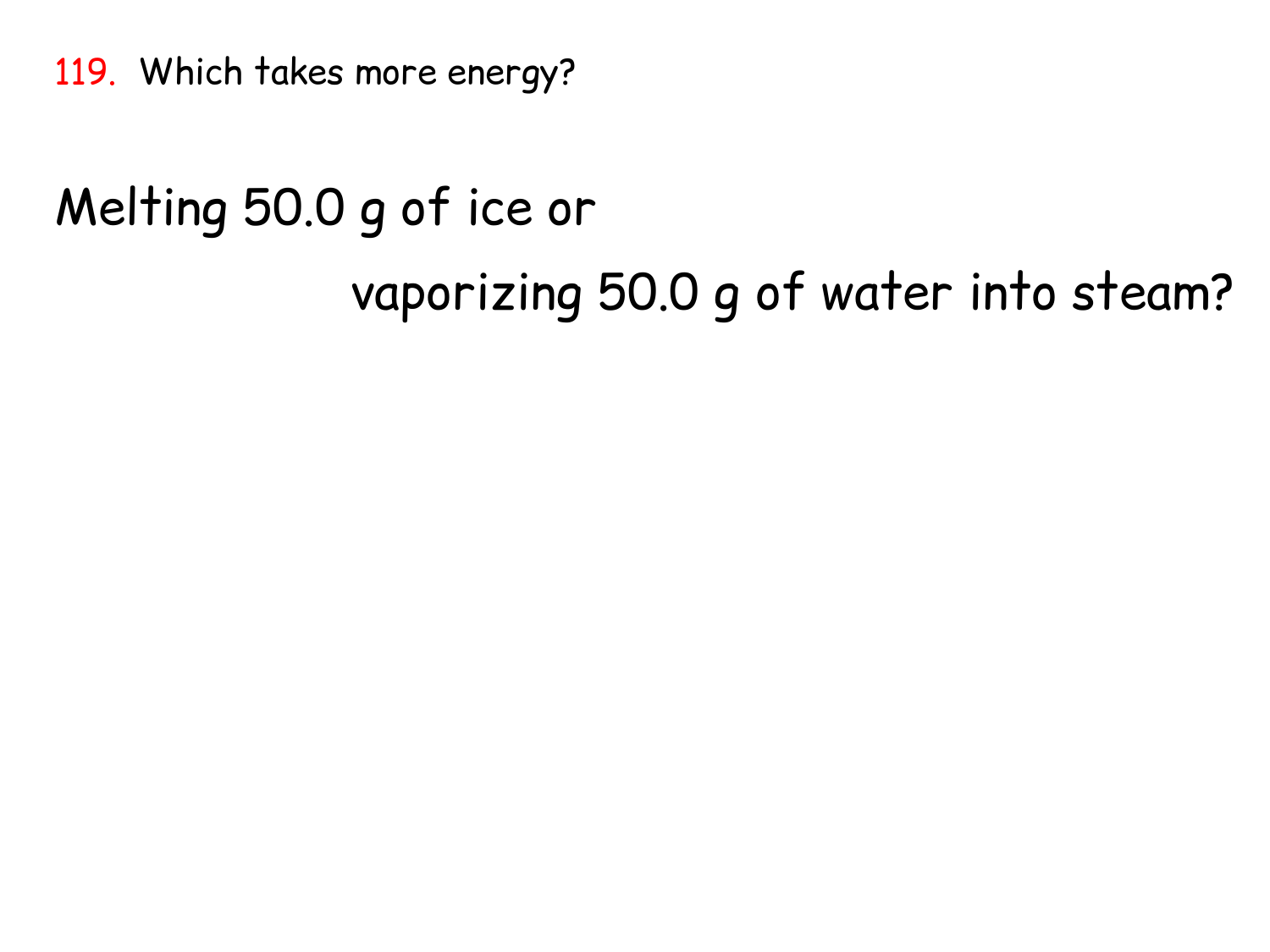

119.  Which takes more energy?

Melting 50.0 g of ice or
                    vaporizing 50.0 g of water into steam?